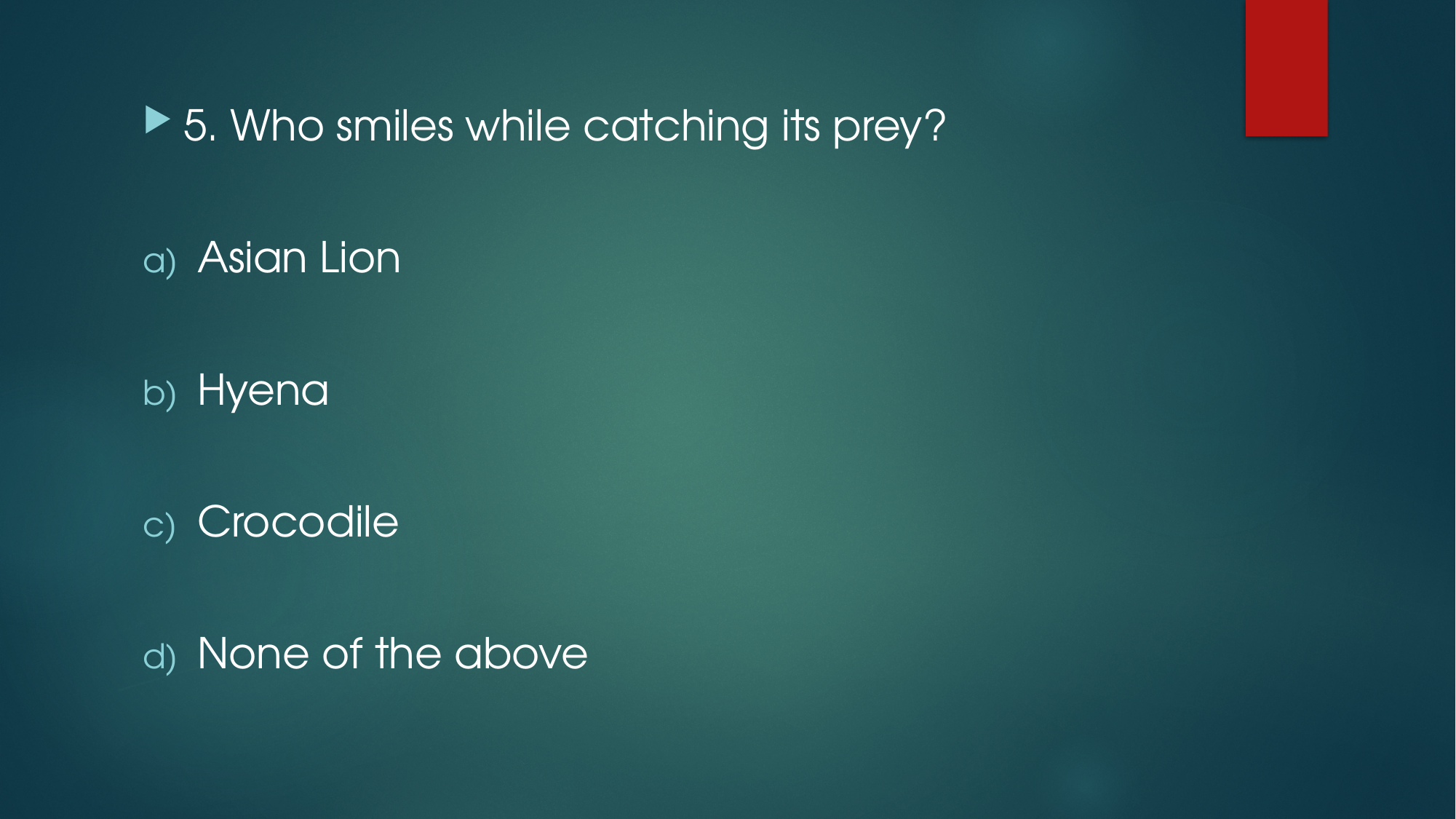

5. Who smiles while catching its prey?

Asian Lion

Hyena

Crocodile

None of the above